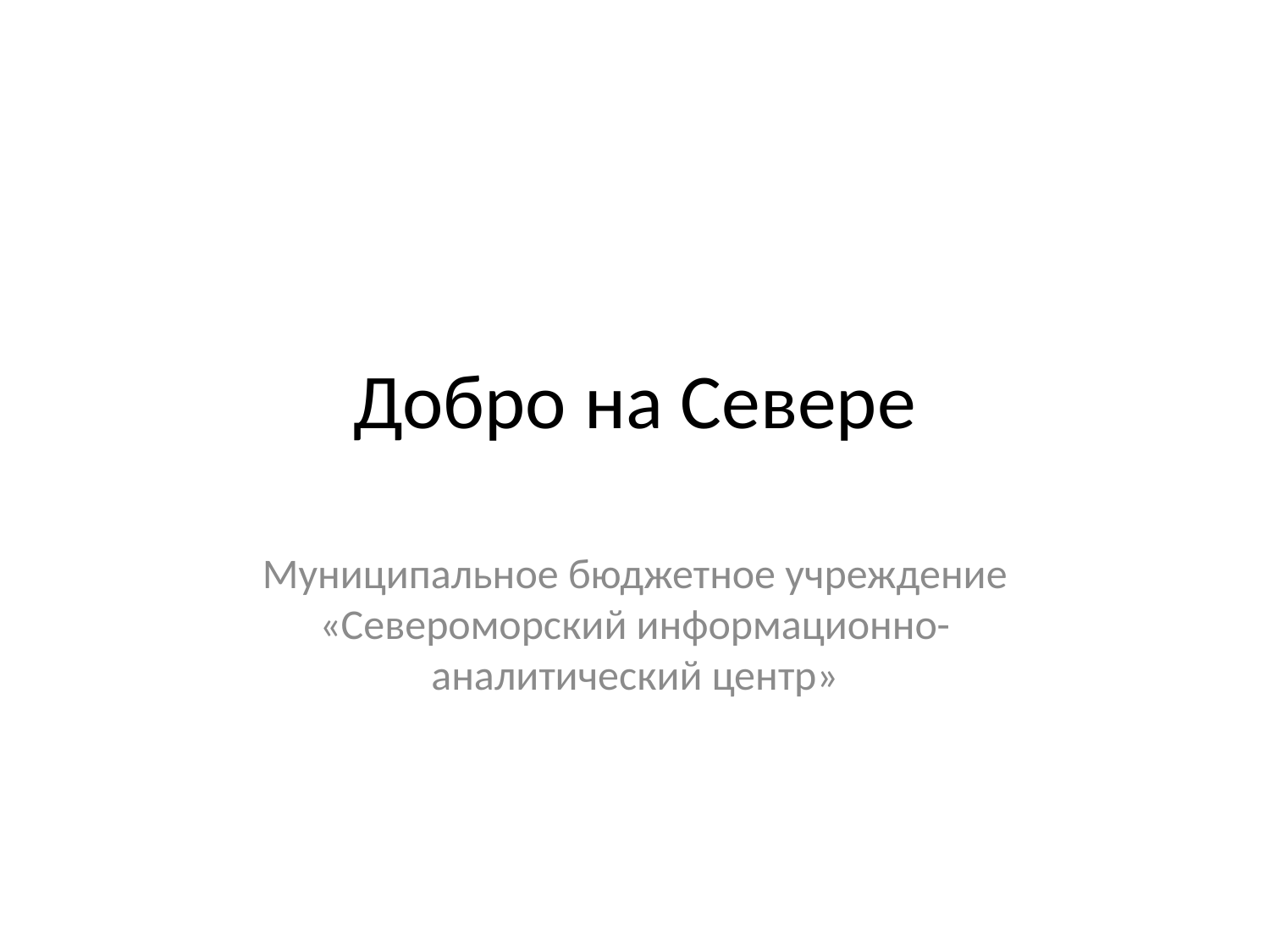

# Добро на Севере
Муниципальное бюджетное учреждение «Североморский информационно-аналитический центр»